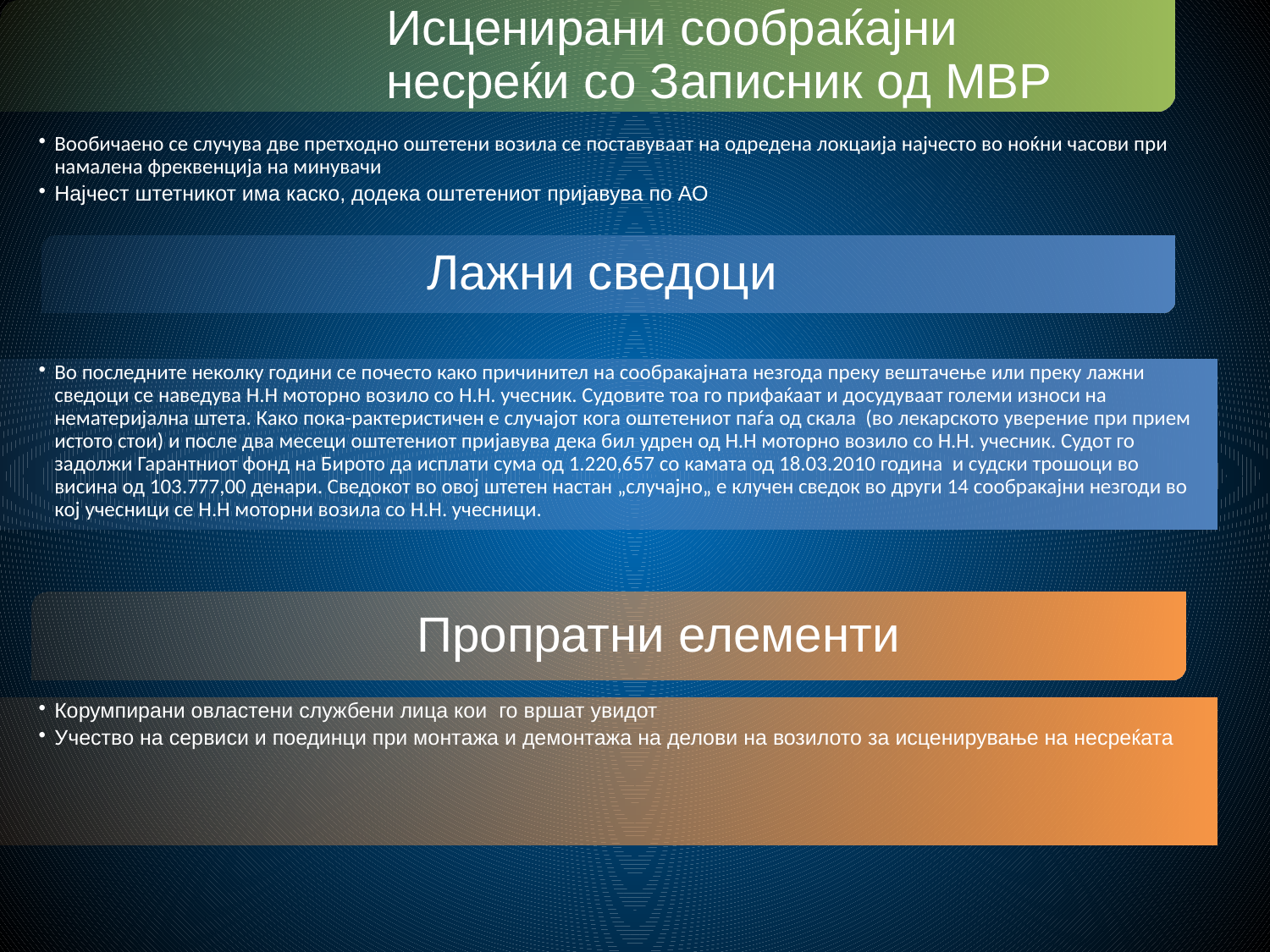

Исценирани сообраќајни несреќи со Записник од МВР
Вообичаено се случува две претходно оштетени возила се поставуваат на одредена локцаија најчесто во ноќни часови при намалена фреквенција на минувачи
Најчест штетникот има каско, додека оштетениот пријавува по АО
Лажни сведоци
Во последните неколку години се почесто како причинител на сообракајната незгода преку вештачење или преку лажни сведоци се наведува Н.Н моторно возило со Н.Н. учесник. Судовите тоа го прифаќаат и досудуваат големи износи на нематеријална штета. Како пока-рактеристичен е случајот кога оштетениот паѓа од скала  (во лекарското уверение при прием истото стои) и после два месеци оштетениот пријавува дека бил удрен од Н.Н моторно возило со Н.Н. учесник. Судот го задолжи Гарантниот фонд на Бирото да исплати сума од 1.220,657 со камата од 18.03.2010 година  и судски трошоци во висина од 103.777,00 денари. Сведокот во овој штетен настан „случајно„ е клучен сведок во други 14 сообракајни незгоди во кој учесници се Н.Н моторни возила со Н.Н. учесници.
Пропратни елементи
Корумпирани овластени службени лица кои  го вршат увидот
Учество на сервиси и поединци при монтажа и демонтажа на делови на возилото за исценирување на несреќата